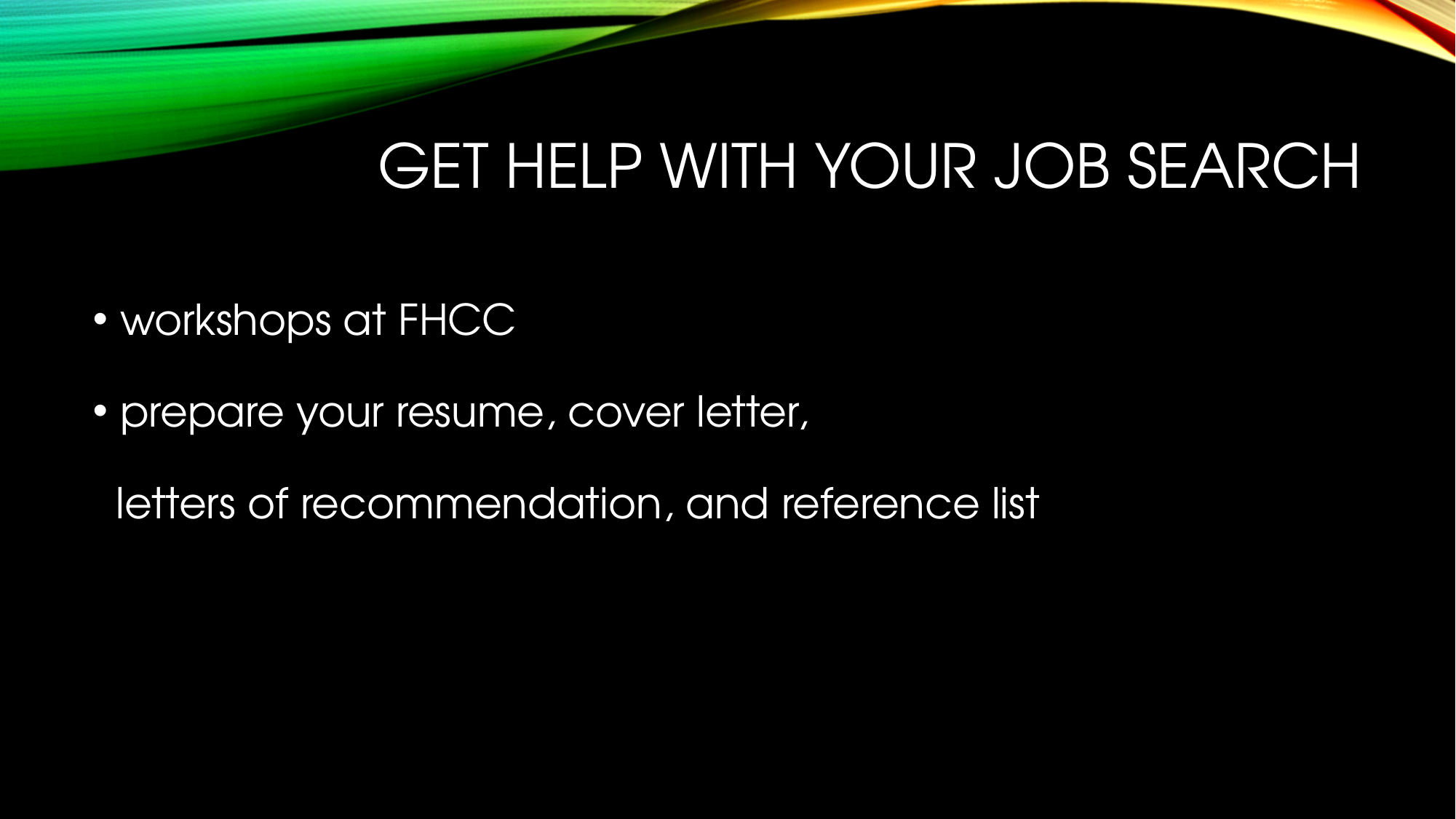

# Get help with your job search
workshops at FHCC
prepare your resume, cover letter,
  letters of recommendation, and reference list